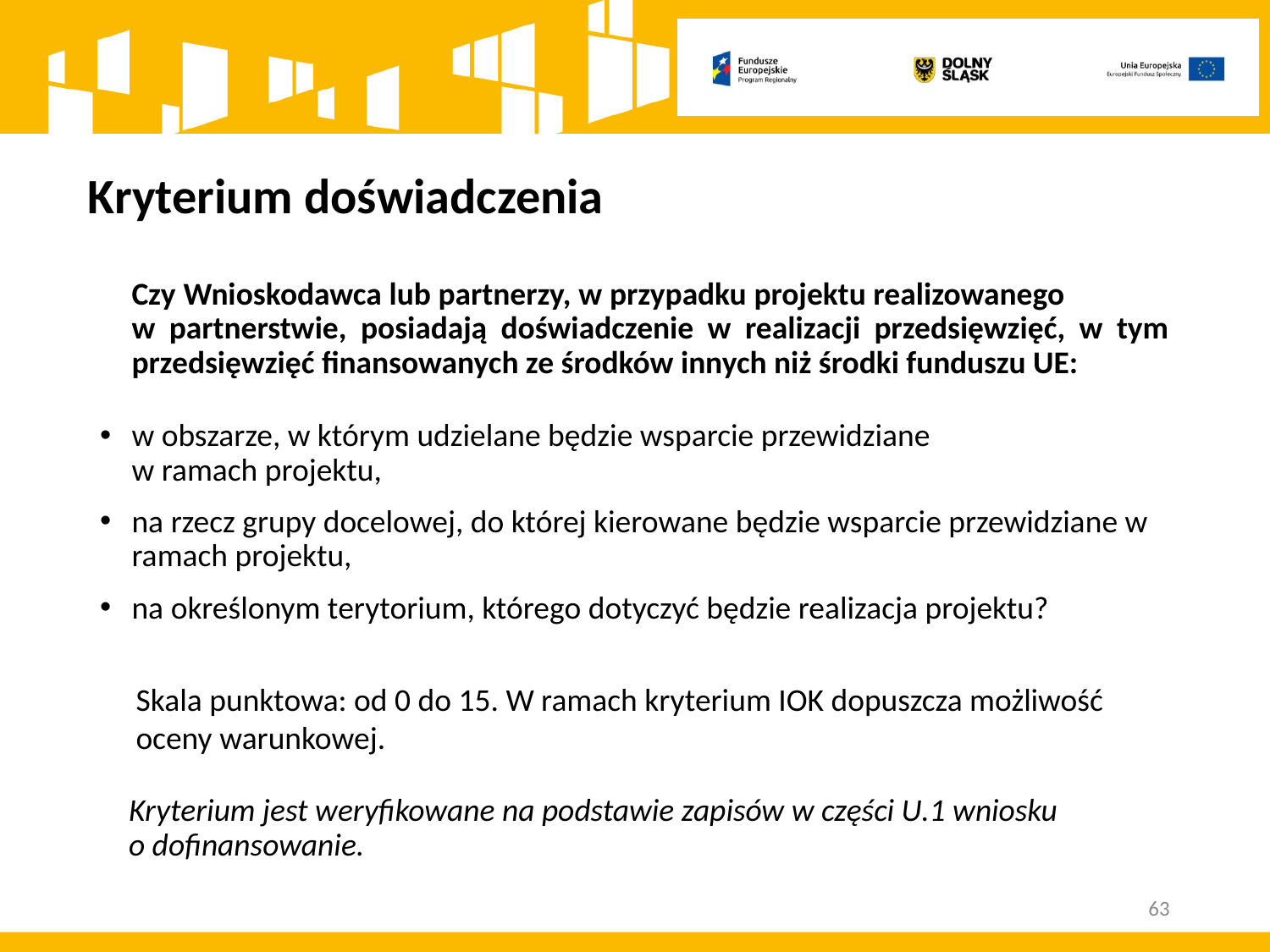

# Kryterium doświadczenia
	Czy Wnioskodawca lub partnerzy, w przypadku projektu realizowanego               w partnerstwie, posiadają doświadczenie w realizacji przedsięwzięć, w tym przedsięwzięć finansowanych ze środków innych niż środki funduszu UE:

w obszarze, w którym udzielane będzie wsparcie przewidziane
w ramach projektu,
na rzecz grupy docelowej, do której kierowane będzie wsparcie przewidziane w ramach projektu,
na określonym terytorium, którego dotyczyć będzie realizacja projektu?

     Skala punktowa: od 0 do 15. W ramach kryterium IOK dopuszcza możliwość
     oceny warunkowej.

    Kryterium jest weryfikowane na podstawie zapisów w części U.1 wniosku
    o dofinansowanie.

63